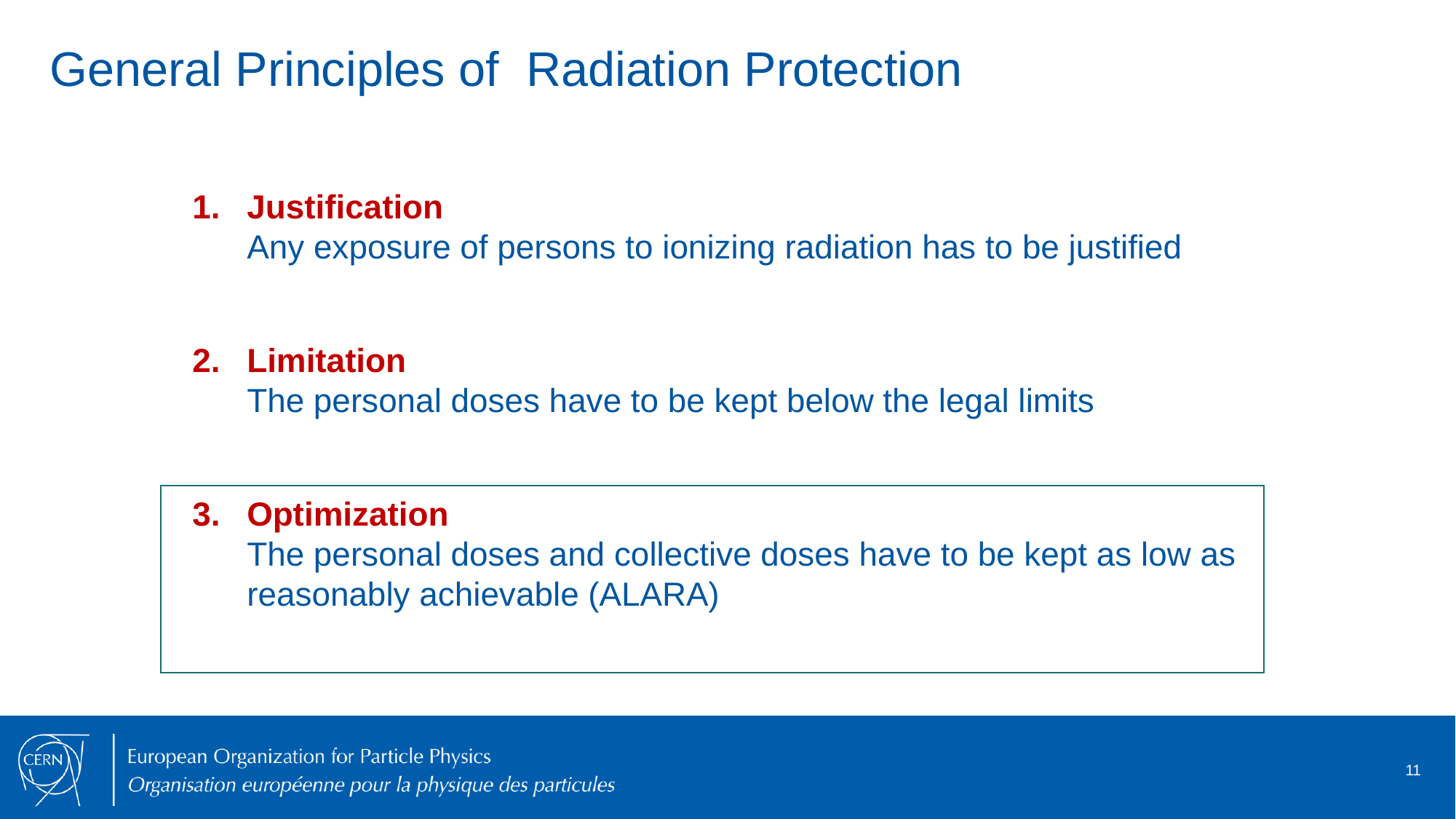

General Principles of  Radiation Protection

Justification
Any exposure of persons to ionizing radiation has to be justified

Limitation
The personal doses have to be kept below the legal limits

Optimization
The personal doses and collective doses have to be kept as low as reasonably achievable (ALARA)

11